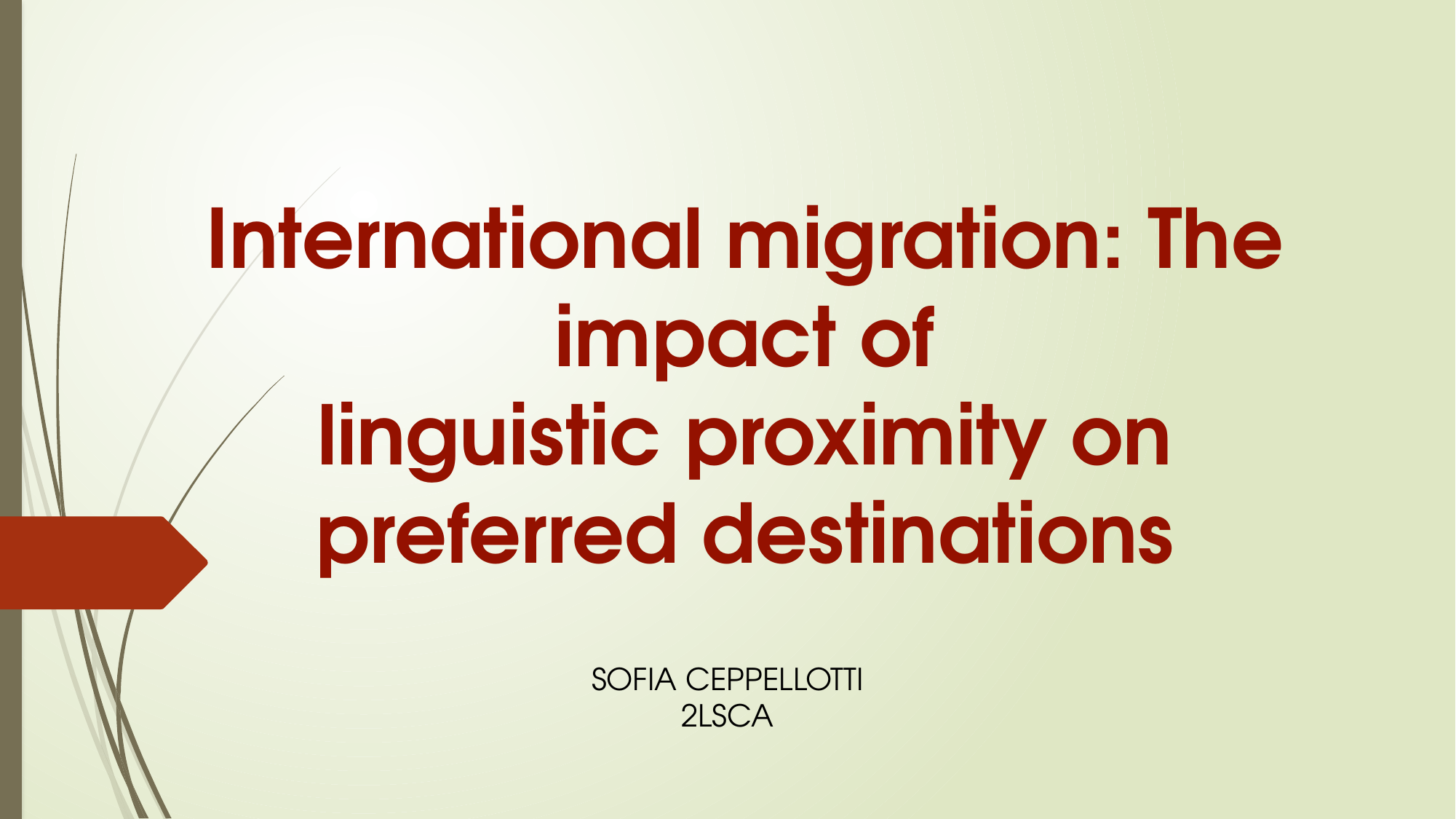

International migration: The impact of
linguistic proximity on preferred destinations
SOFIA CEPPELLOTTI
2LSCA